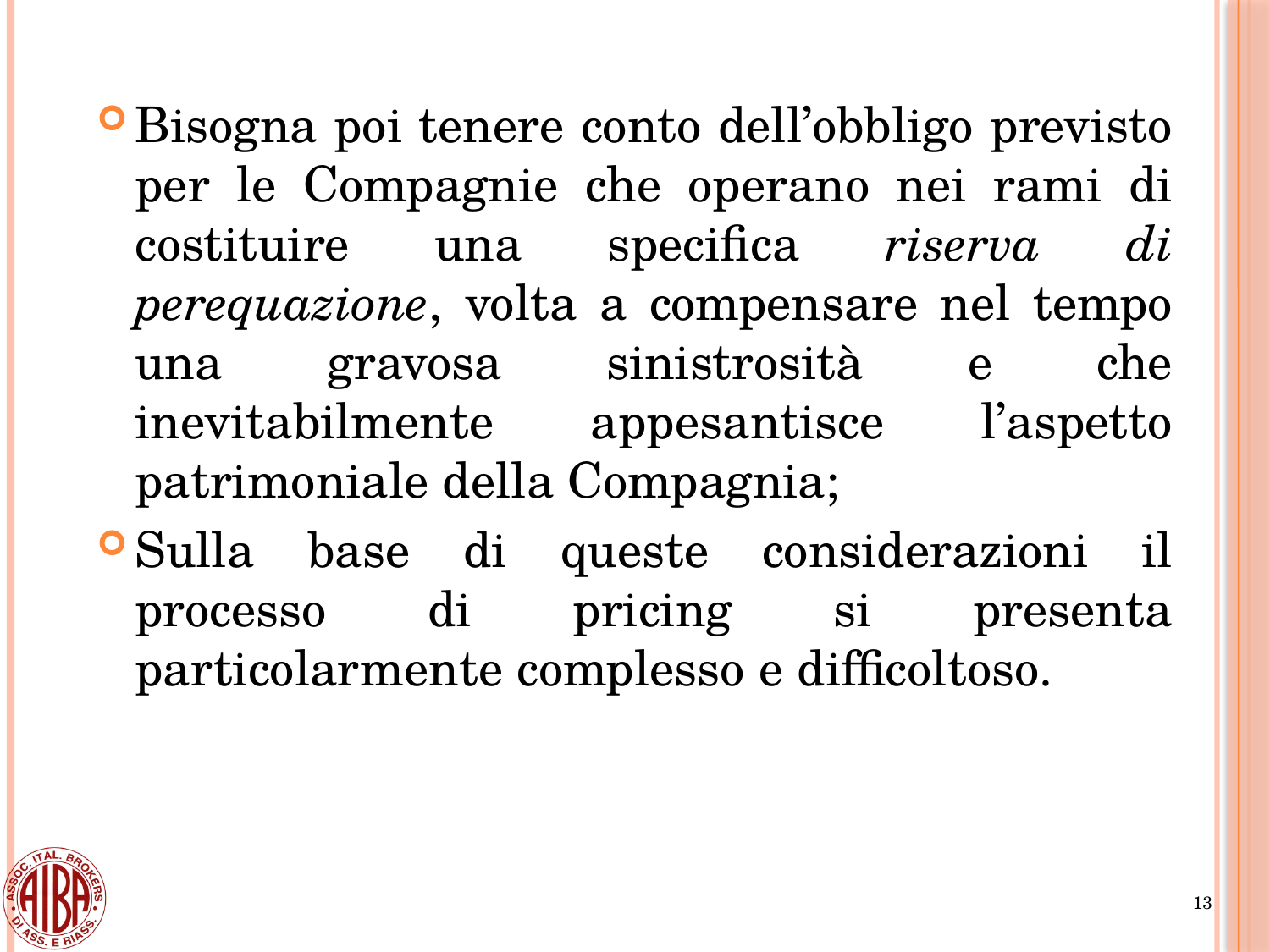

Bisogna poi tenere conto dell’obbligo previsto per le Compagnie che operano nei rami di costituire una specifica riserva di perequazione, volta a compensare nel tempo una gravosa sinistrosità e che inevitabilmente appesantisce l’aspetto patrimoniale della Compagnia;
Sulla base di queste considerazioni il processo di pricing si presenta particolarmente complesso e difficoltoso.

13